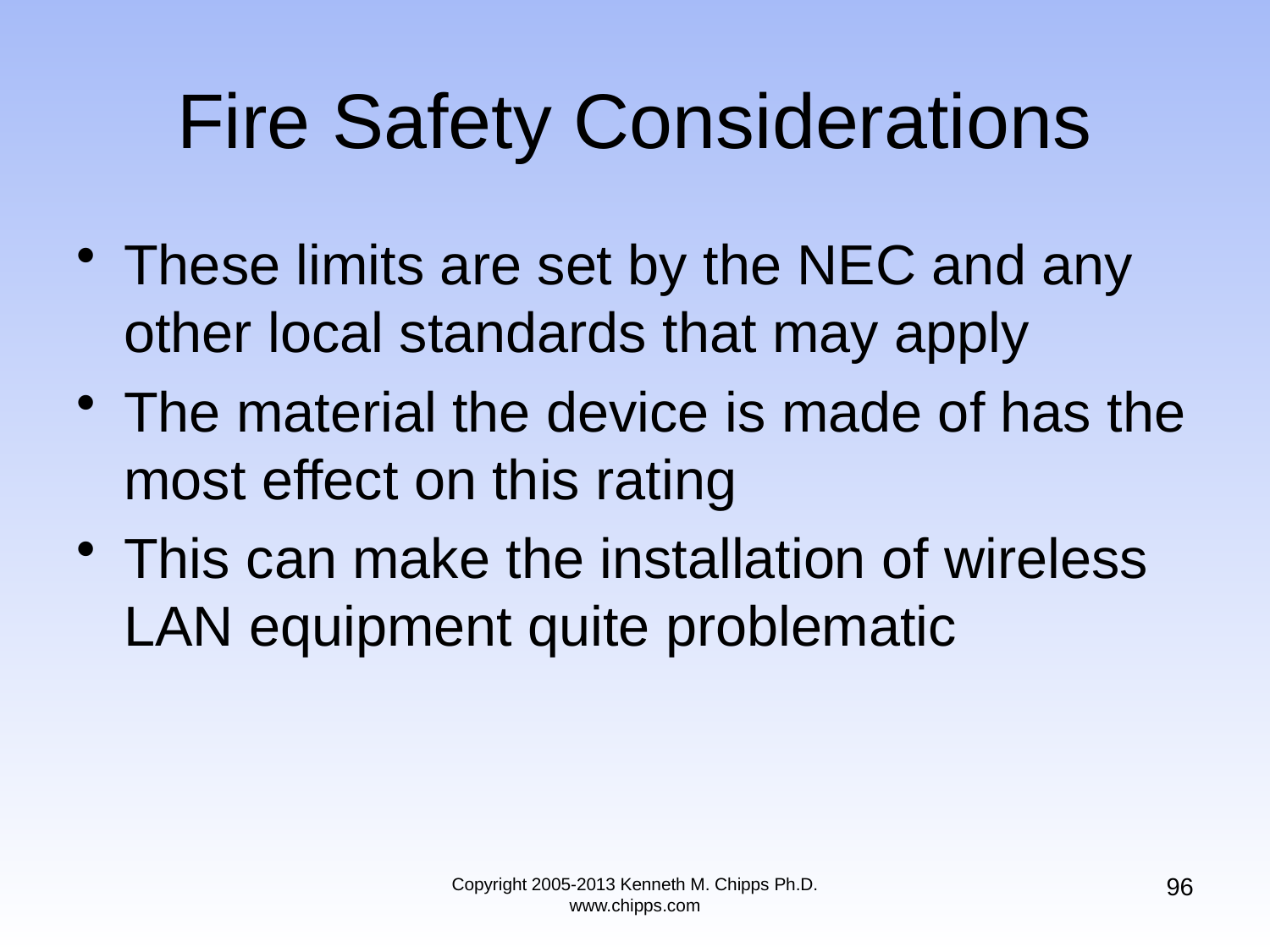

# Fire Safety Considerations
These limits are set by the NEC and any other local standards that may apply
The material the device is made of has the most effect on this rating
This can make the installation of wireless LAN equipment quite problematic
96
Copyright 2005-2013 Kenneth M. Chipps Ph.D. www.chipps.com